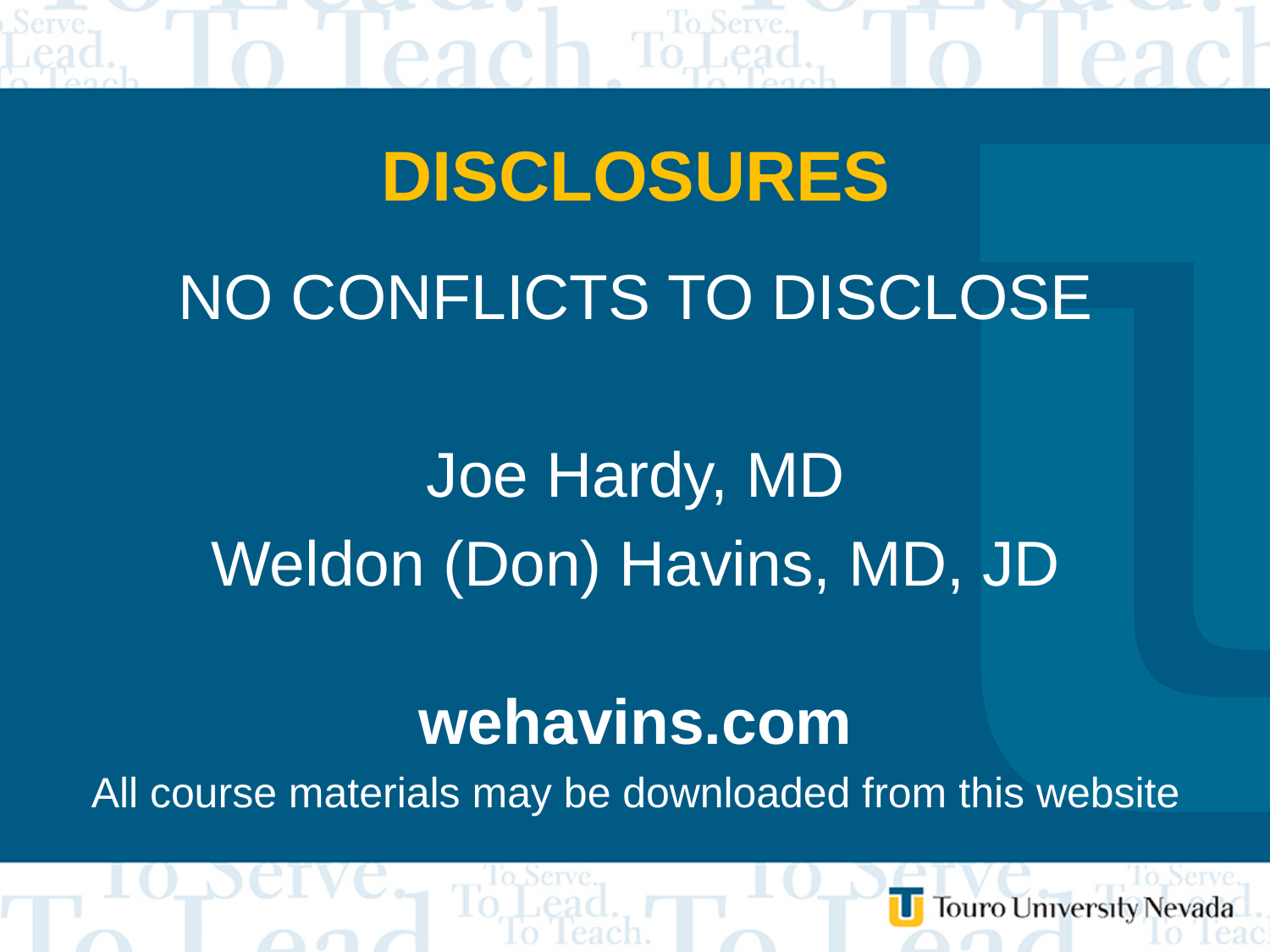

# DISCLOSURES
NO CONFLICTS TO DISCLOSE

Joe Hardy, MD
Weldon (Don) Havins, MD, JD

wehavins.com
All course materials may be downloaded from this website